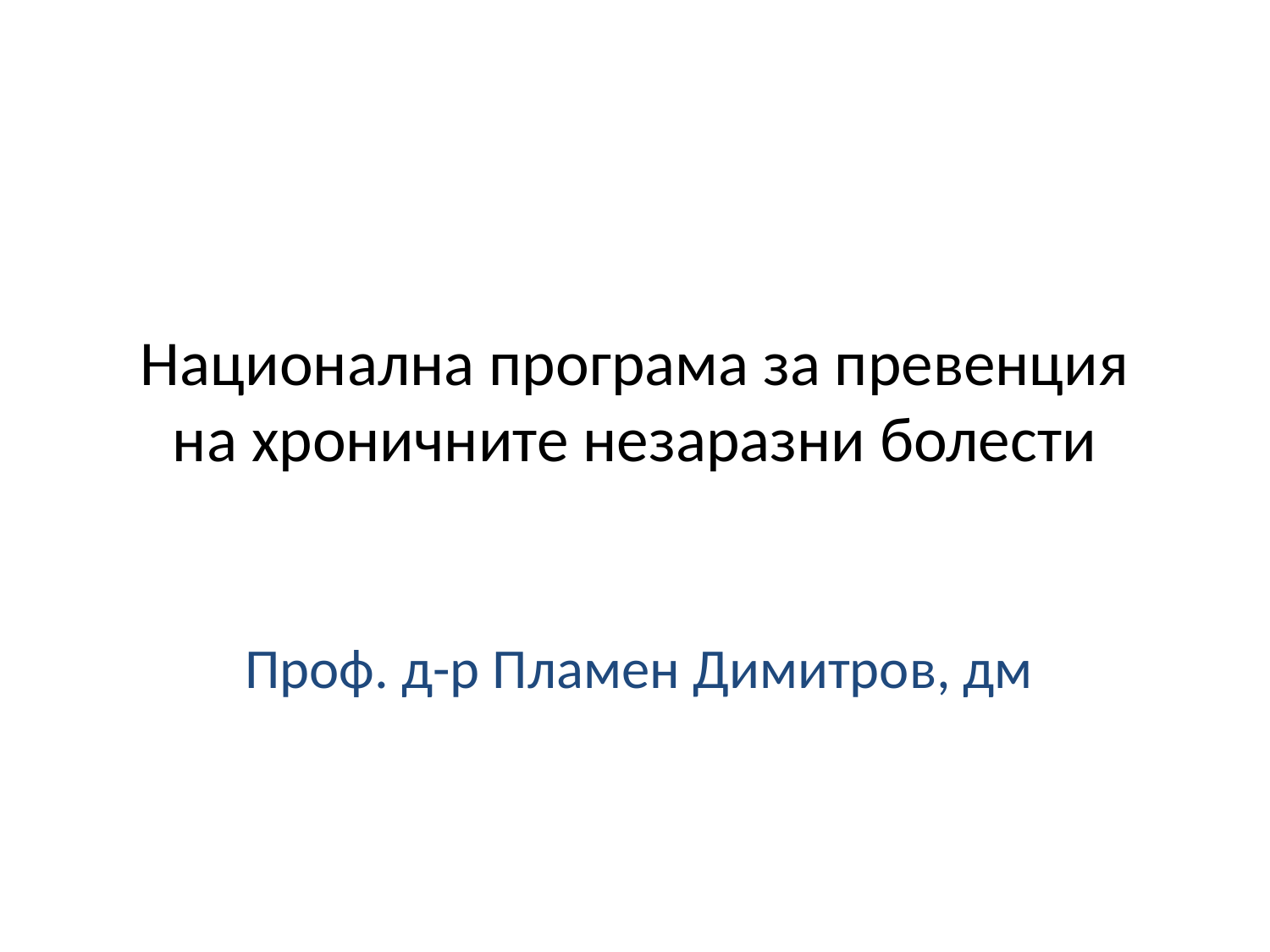

# Национална програма за превенция на хроничните незаразни болести
Проф. д-р Пламен Димитров, дм